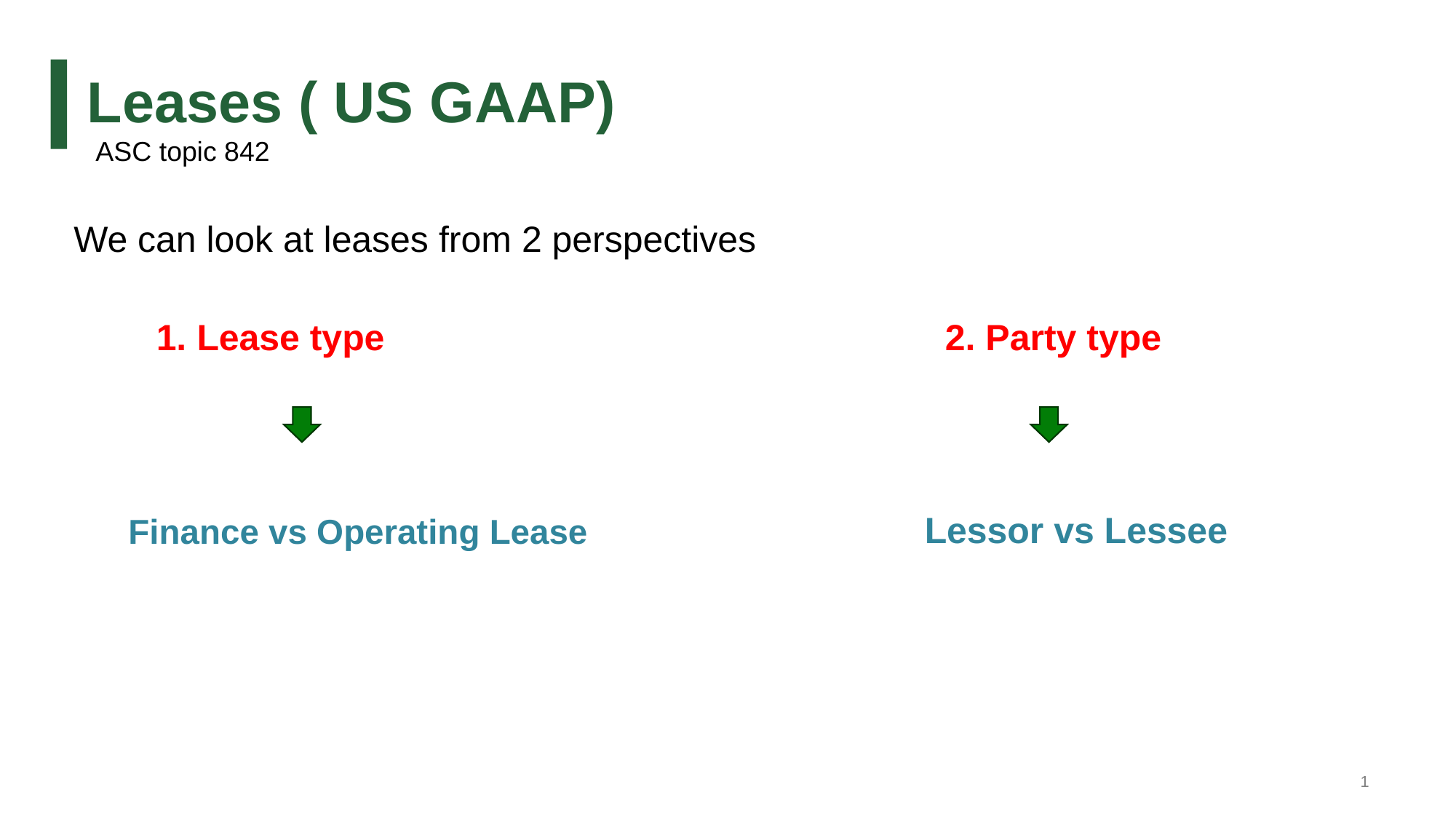

# Leases ( US GAAP)
ASC topic 842
We can look at leases from 2 perspectives
1. Lease type
2. Party type

Finance vs Operating Lease
Lessor vs Lessee
1